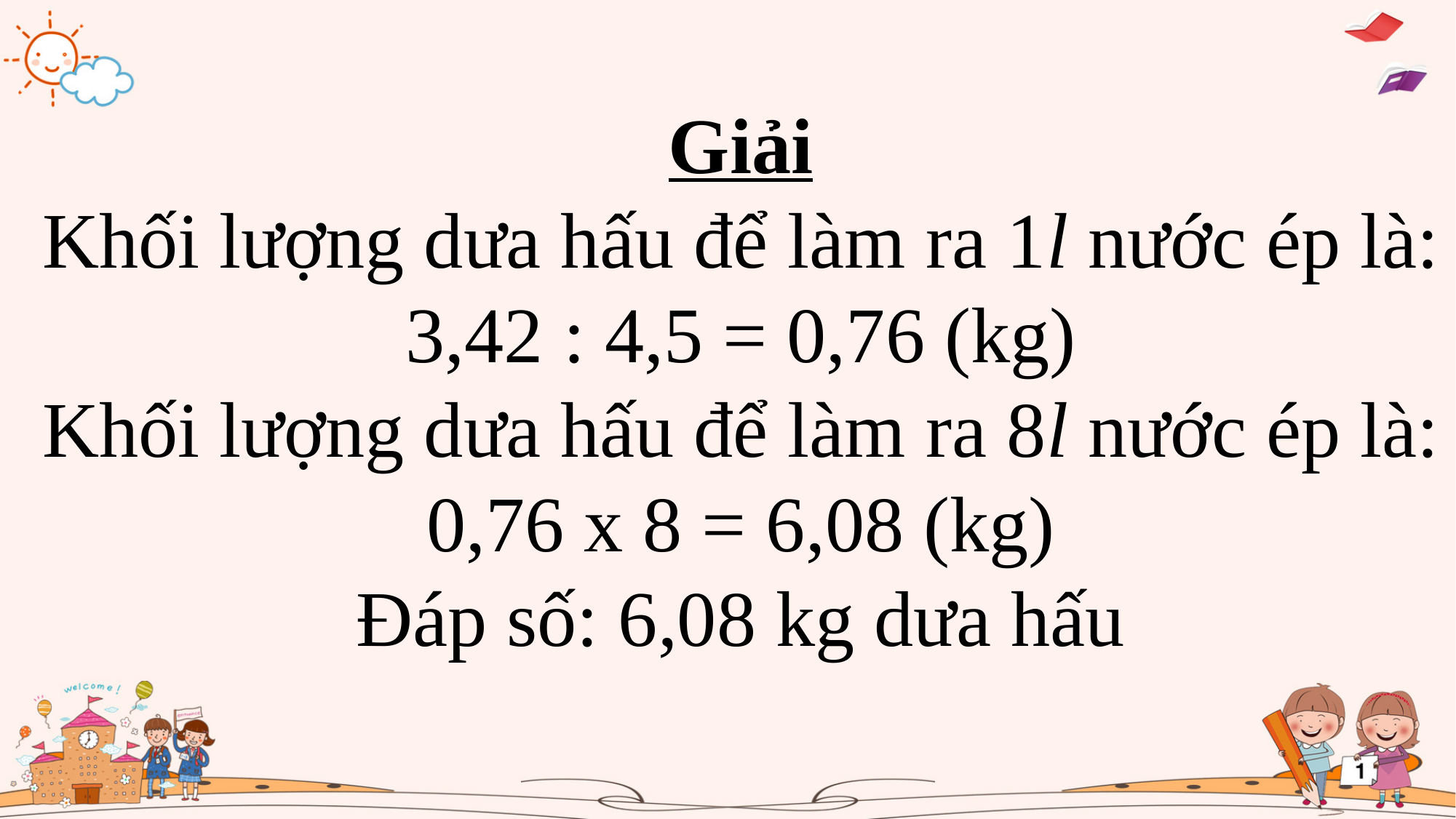

Giải
Khối lượng dưa hấu để làm ra 1l nước ép là:
3,42 : 4,5 = 0,76 (kg)
Khối lượng dưa hấu để làm ra 8l nước ép là:
0,76 x 8 = 6,08 (kg)
Đáp số: 6,08 kg dưa hấu